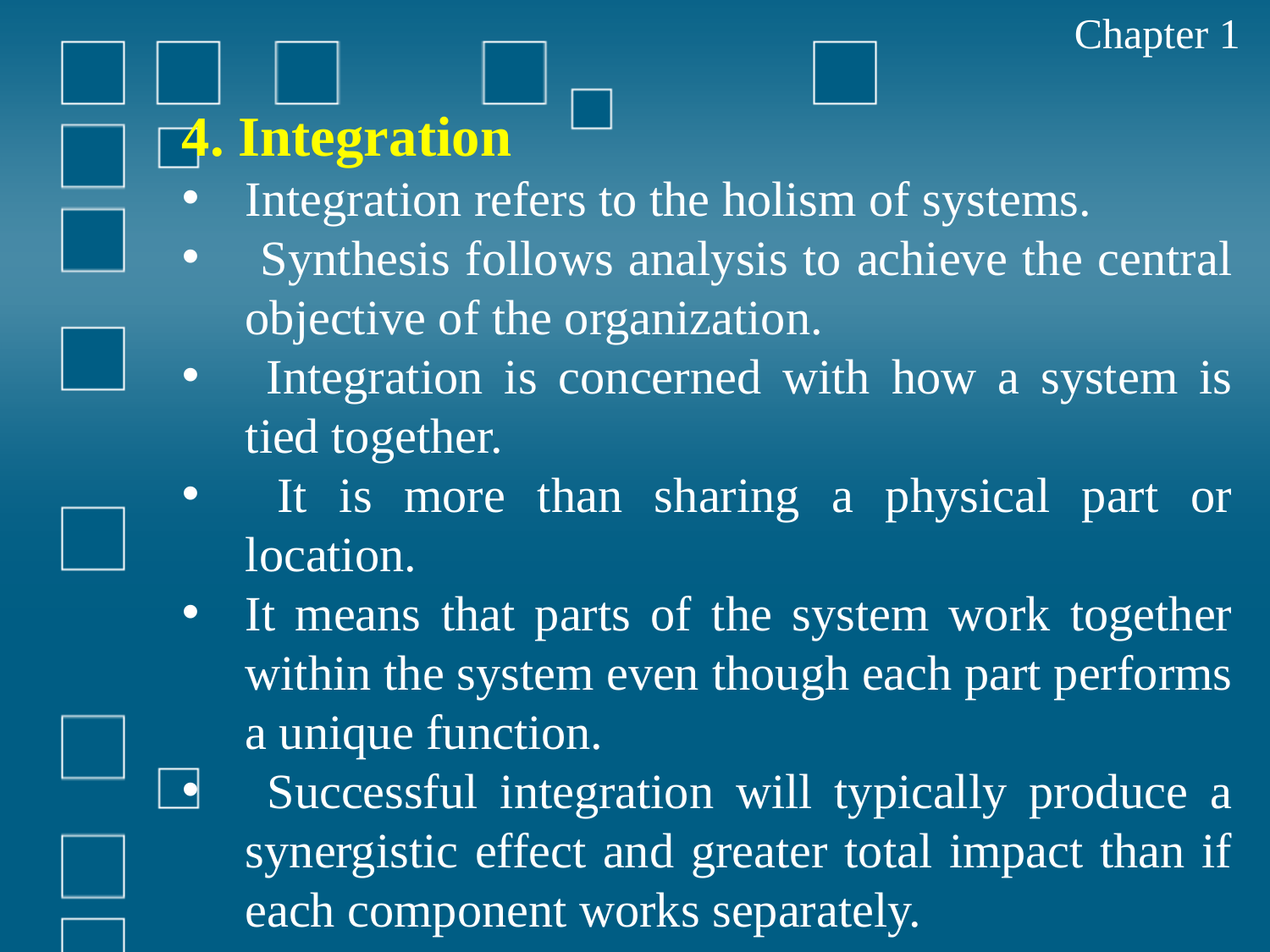

Chapter 1
4. Integration
Integration refers to the holism of systems.
 Synthesis follows analysis to achieve the central objective of the organization.
 Integration is concerned with how a system is tied together.
 It is more than sharing a physical part or location.
It means that parts of the system work together within the system even though each part performs a unique function.
 Successful integration will typically produce a synergistic effect and greater total impact than if each component works separately.